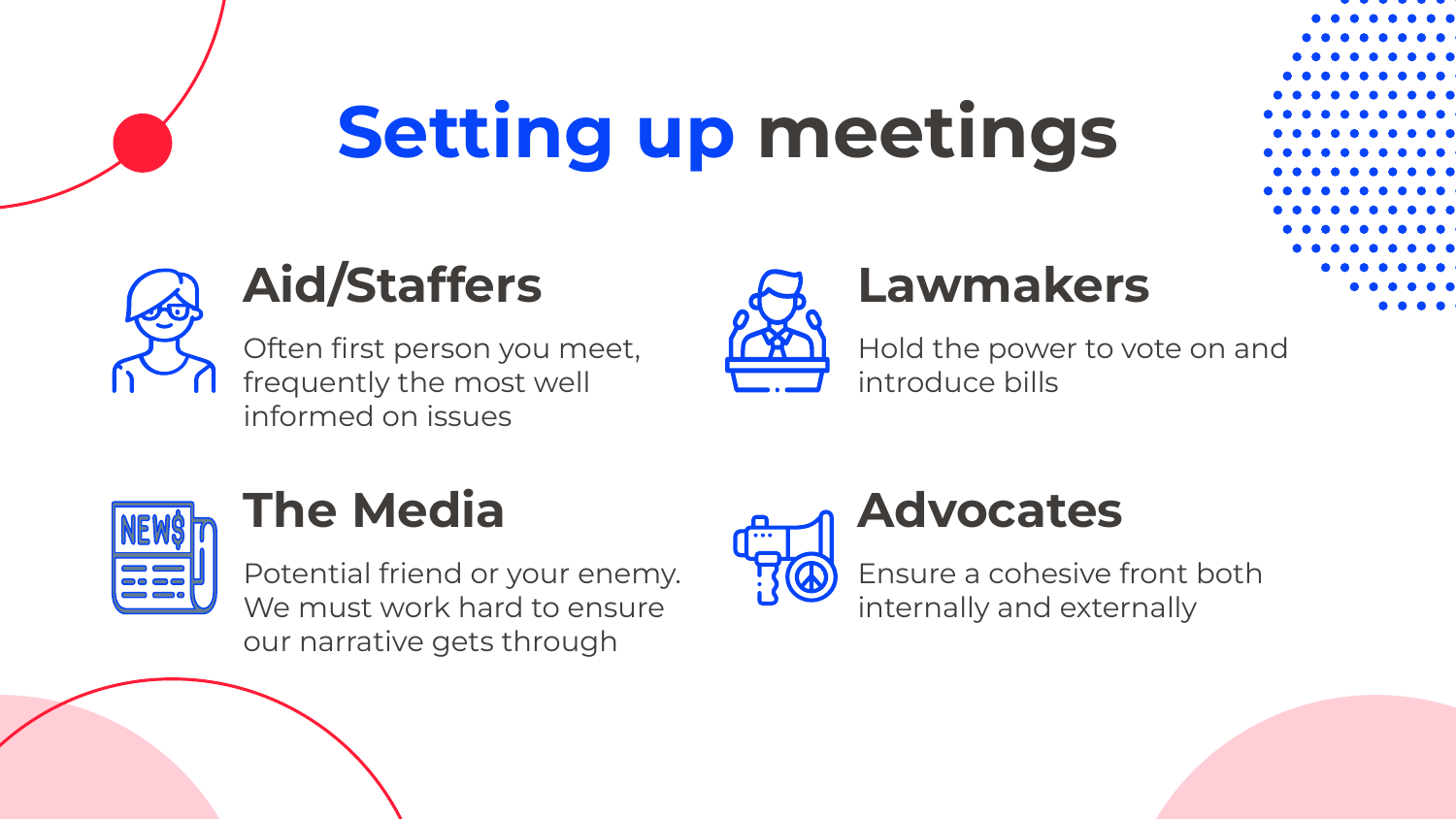

# Setting up meetings
Aid/Staffers
Lawmakers

Often first person you meet, frequently the most well informed on issues
Hold the power to vote on and introduce bills
The Media
Advocates

Potential friend or your enemy. We must work hard to ensure our narrative gets through
Ensure a cohesive front both internally and externally